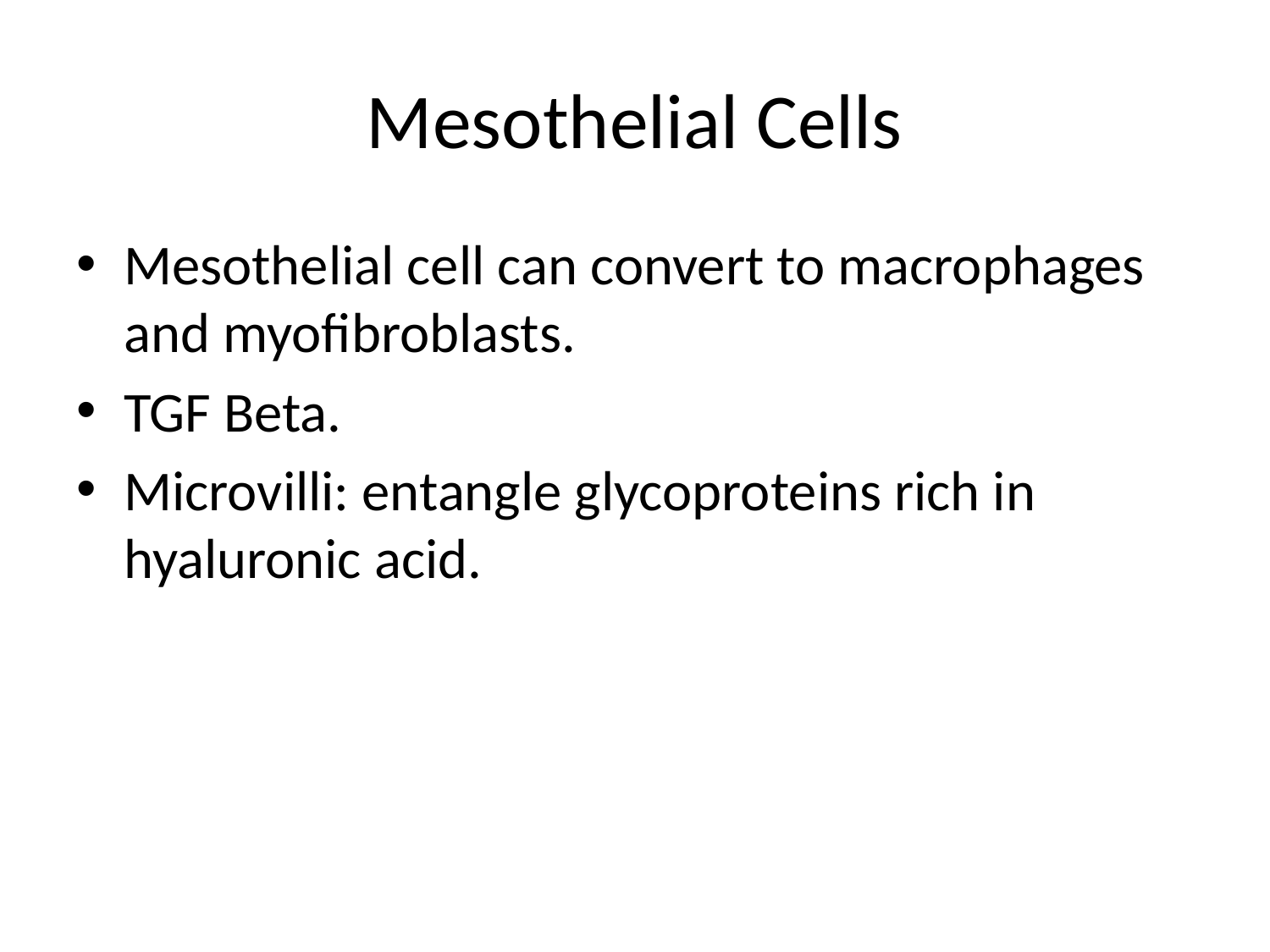

# Mesothelial Cells
Mesothelial cell can convert to macrophages and myofibroblasts.
TGF Beta.
Microvilli: entangle glycoproteins rich in hyaluronic acid.